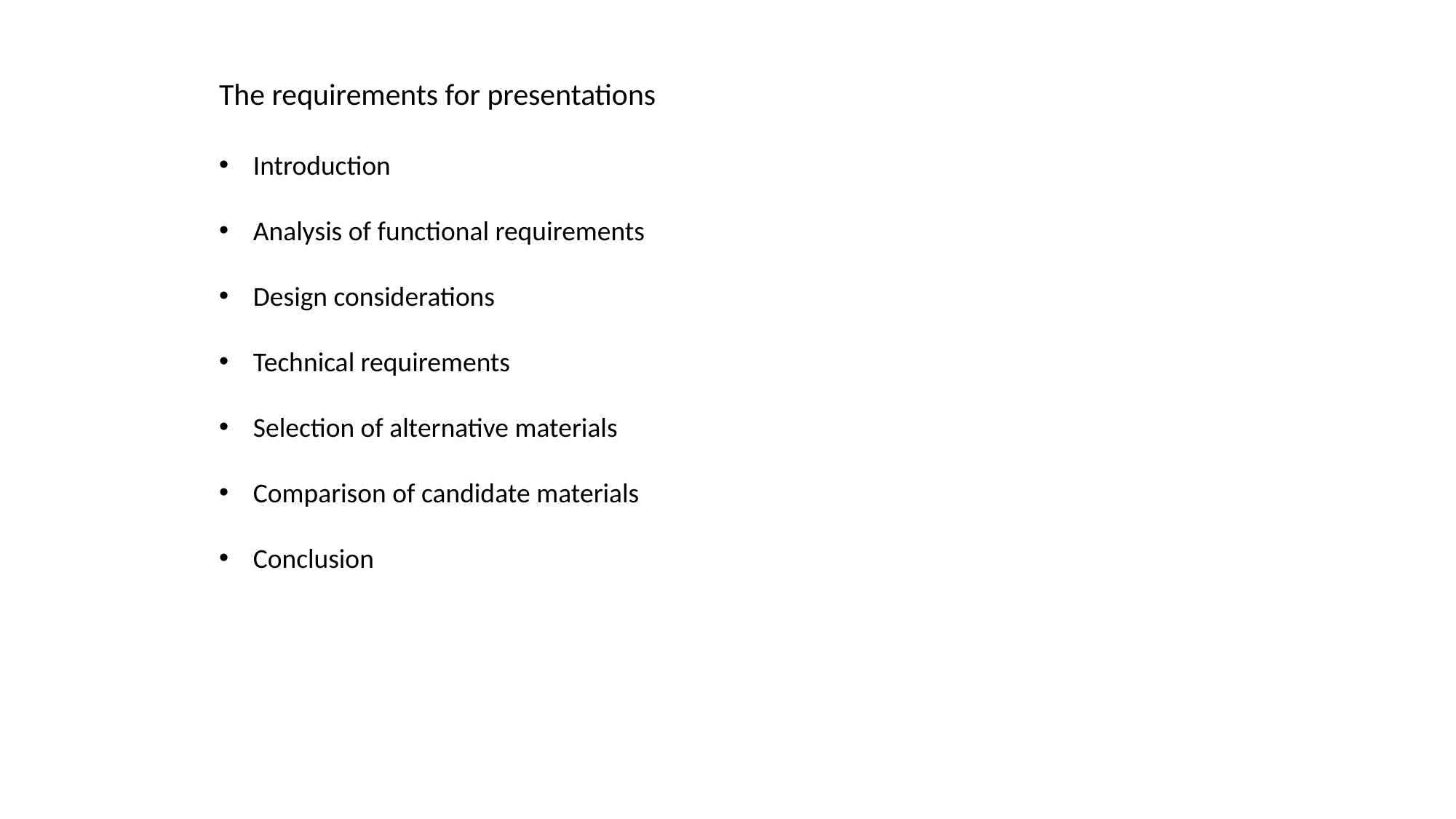

The requirements for presentations

Introduction

Analysis of functional requirements

Design considerations

Technical requirements

Selection of alternative materials

Comparison of candidate materials

Conclusion